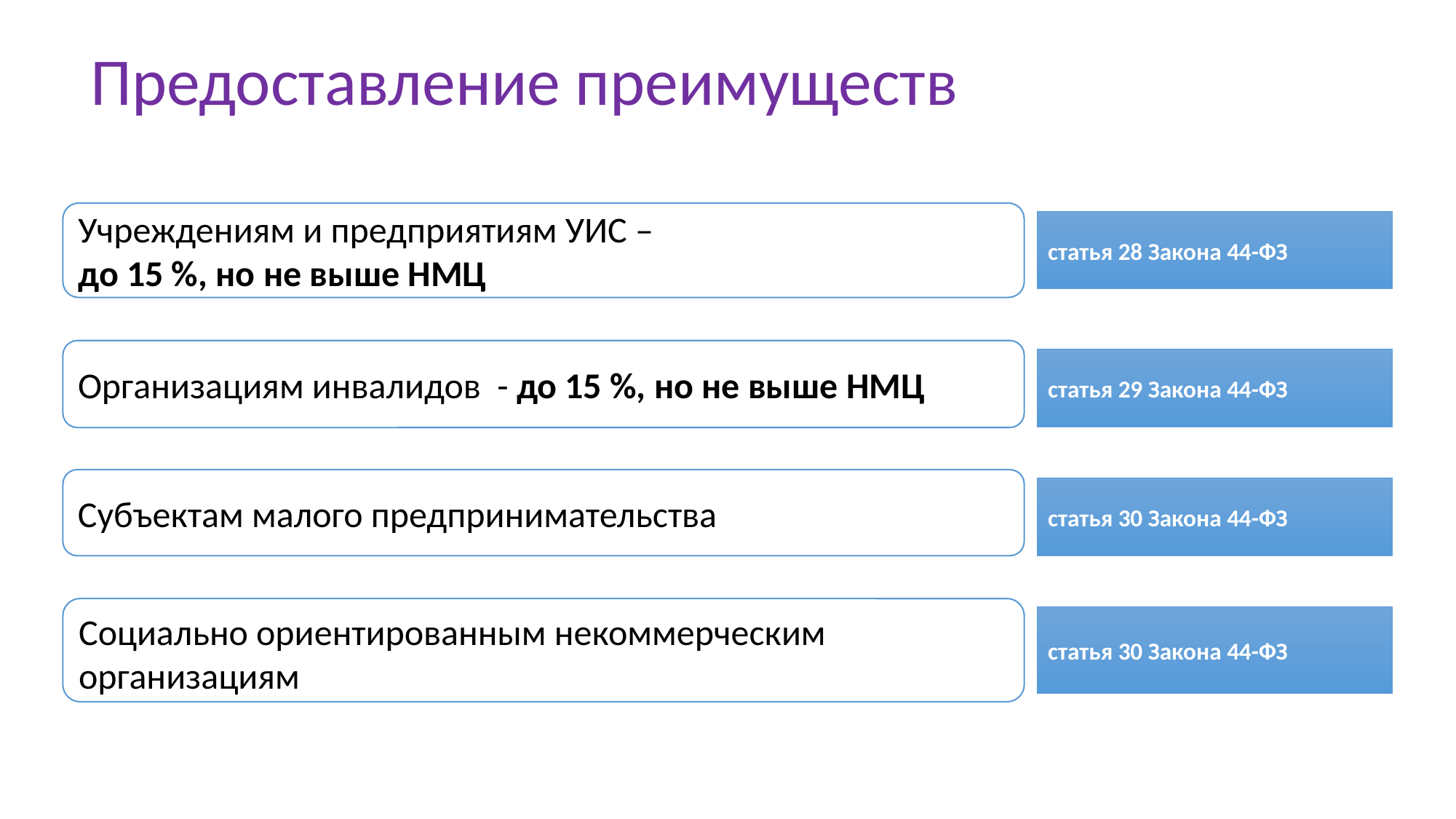

Предоставление преимуществ
Учреждениям и предприятиям УИС –
до 15 %, но не выше НМЦ
статья 28 Закона 44-ФЗ
Организациям инвалидов  - до 15 %, но не выше НМЦ
статья 29 Закона 44-ФЗ
Субъектам малого предпринимательства
статья 30 Закона 44-ФЗ
Социально ориентированным некоммерческим организациям
статья 30 Закона 44-ФЗ